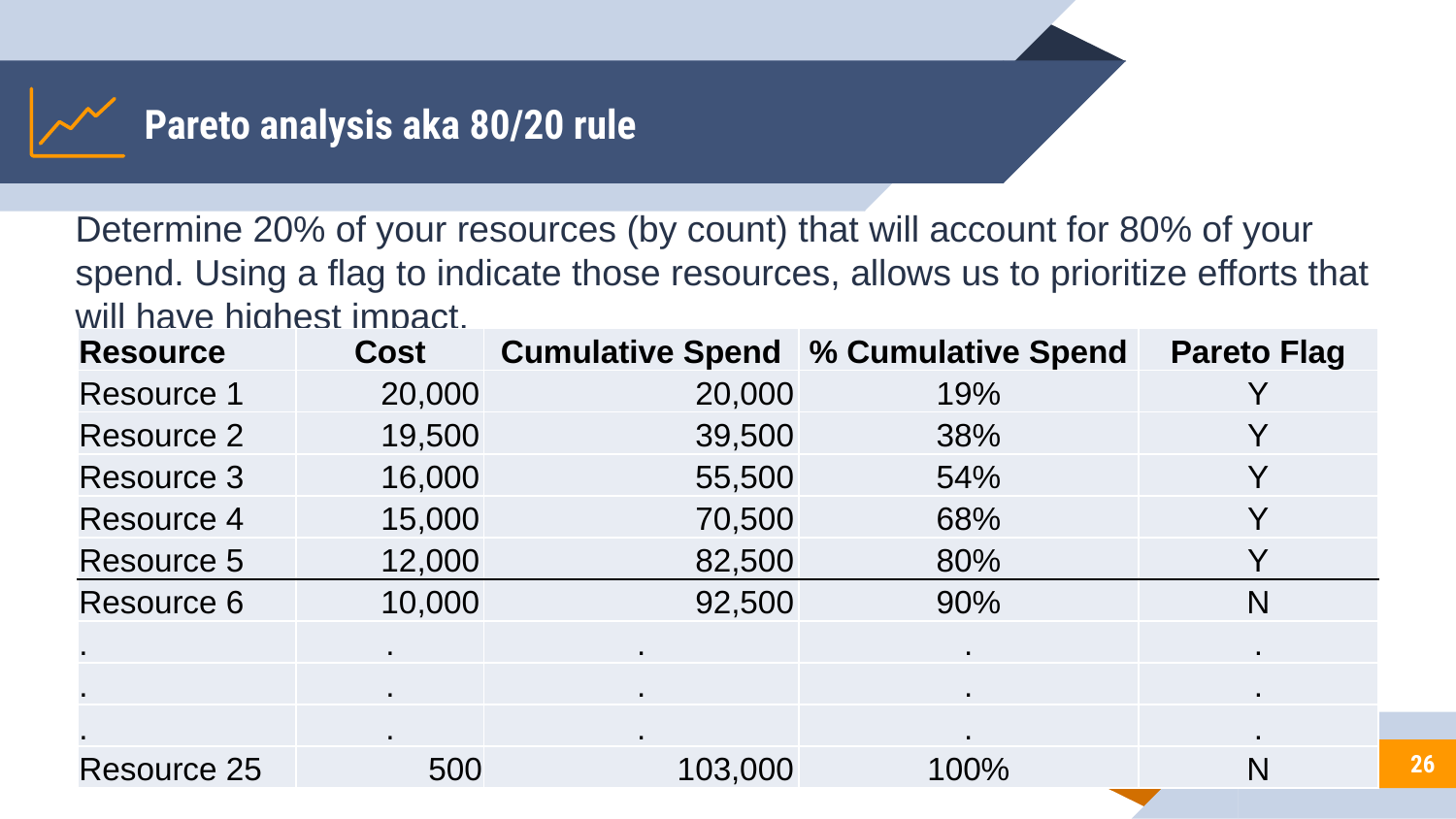

# Pareto analysis aka 80/20 rule

Determine 20% of your resources (by count) that will account for 80% of your spend. Using a flag to indicate those resources, allows us to prioritize efforts that will have highest impact.
| Resource | Cost | Cumulative Spend | % Cumulative Spend | Pareto Flag |
| --- | --- | --- | --- | --- |
| Resource 1 | 20,000 | 20,000 | 19% | Y |
| Resource 2 | 19,500 | 39,500 | 38% | Y |
| Resource 3 | 16,000 | 55,500 | 54% | Y |
| Resource 4 | 15,000 | 70,500 | 68% | Y |
| Resource 5 | 12,000 | 82,500 | 80% | Y |
| Resource 6 | 10,000 | 92,500 | 90% | N |
| . | . | . | . | . |
| . | . | . | . | . |
| . | . | . | . | . |
| Resource 25 | 500 | 103,000 | 100% | N |
26